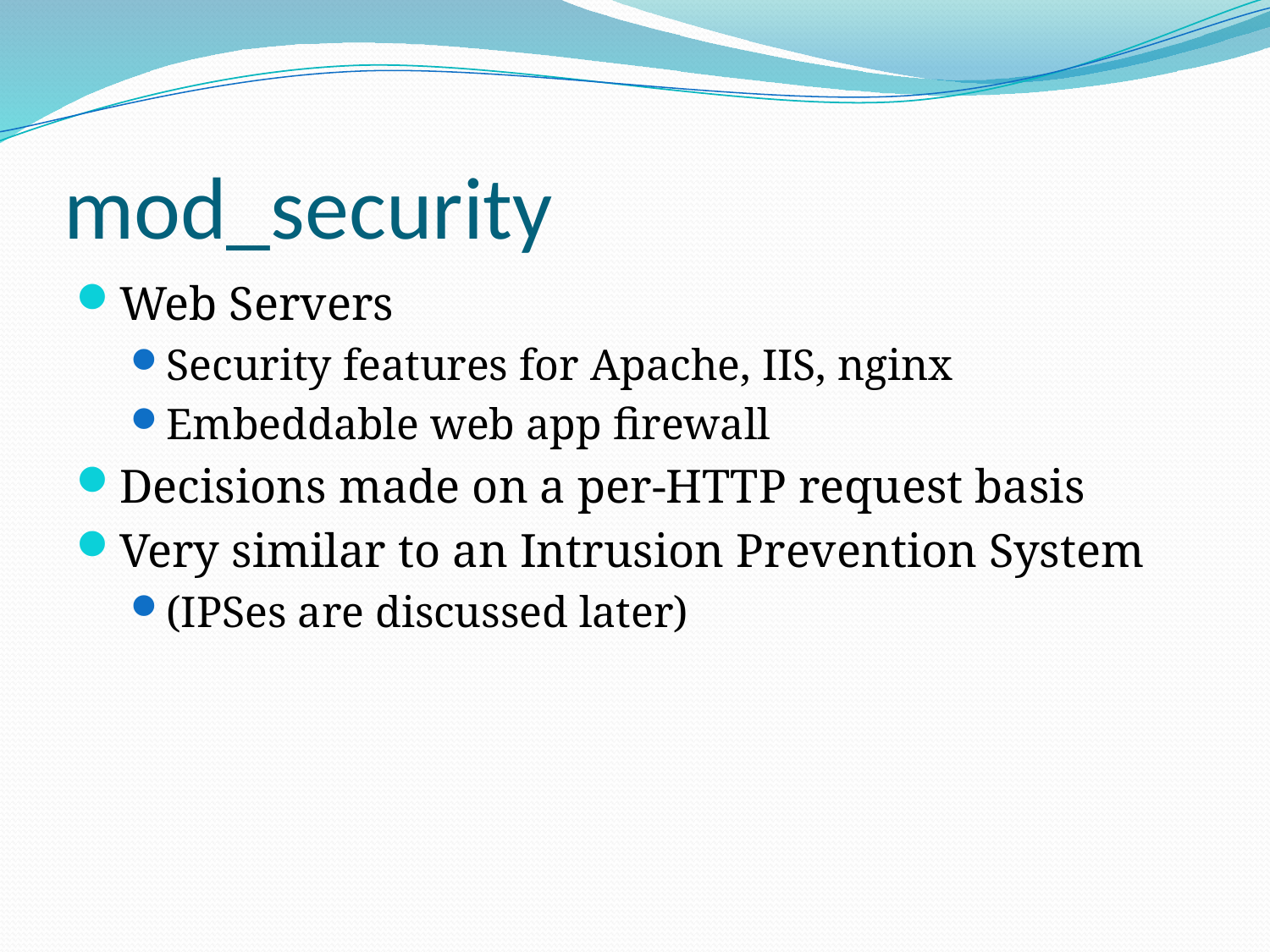

# mod_security
Web Servers
Security features for Apache, IIS, nginx
Embeddable web app firewall
Decisions made on a per-HTTP request basis
Very similar to an Intrusion Prevention System
(IPSes are discussed later)